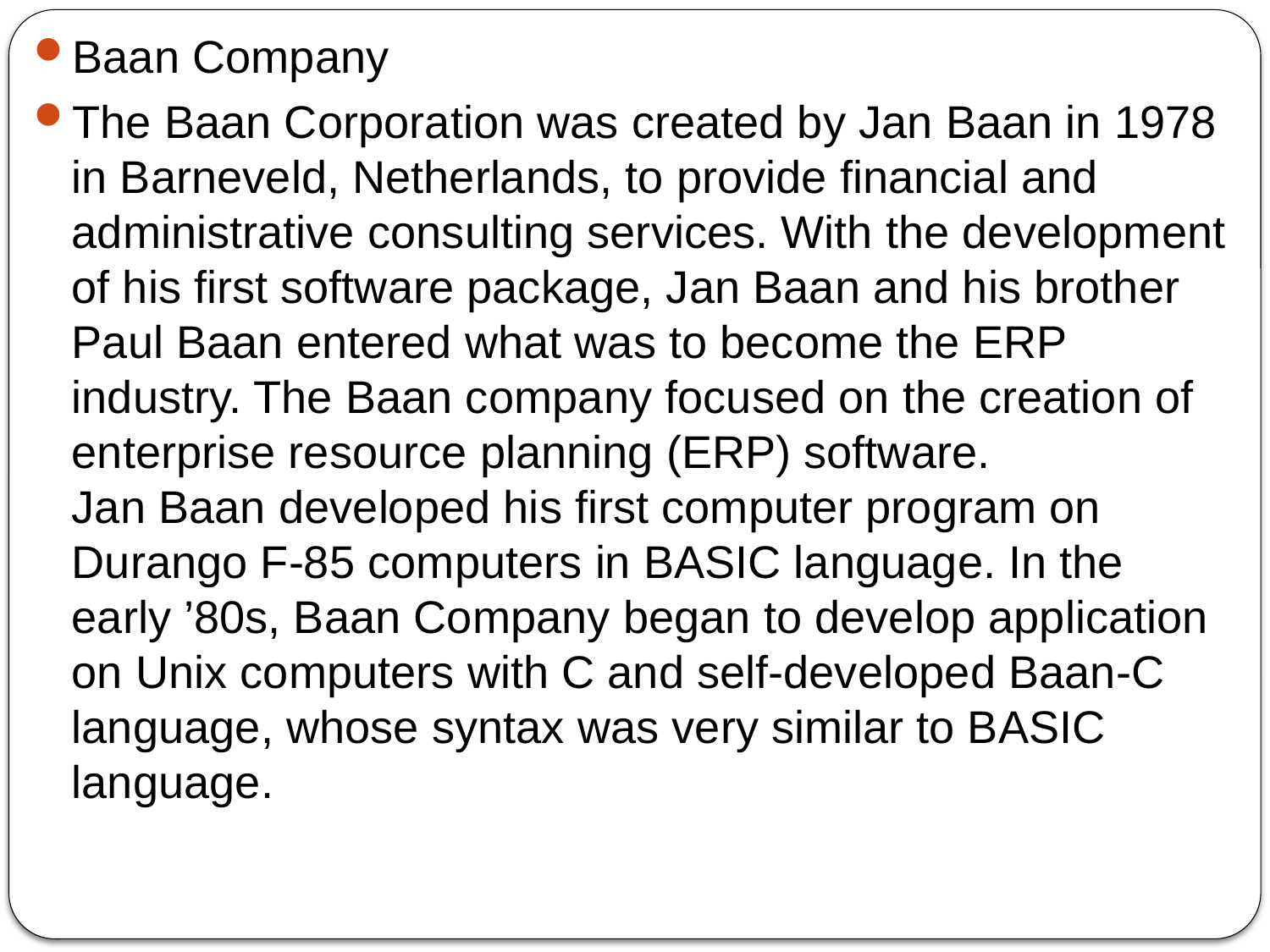

Baan Company
The Baan Corporation was created by Jan Baan in 1978 in Barneveld, Netherlands, to provide financial and administrative consulting services. With the development of his first software package, Jan Baan and his brother Paul Baan entered what was to become the ERP industry. The Baan company focused on the creation of enterprise resource planning (ERP) software.
Jan Baan developed his first computer program on Durango F-85 computers in BASIC language. In the early ’80s, Baan Company began to develop application on Unix computers with C and self-developed Baan-C language, whose syntax was very similar to BASIC language.